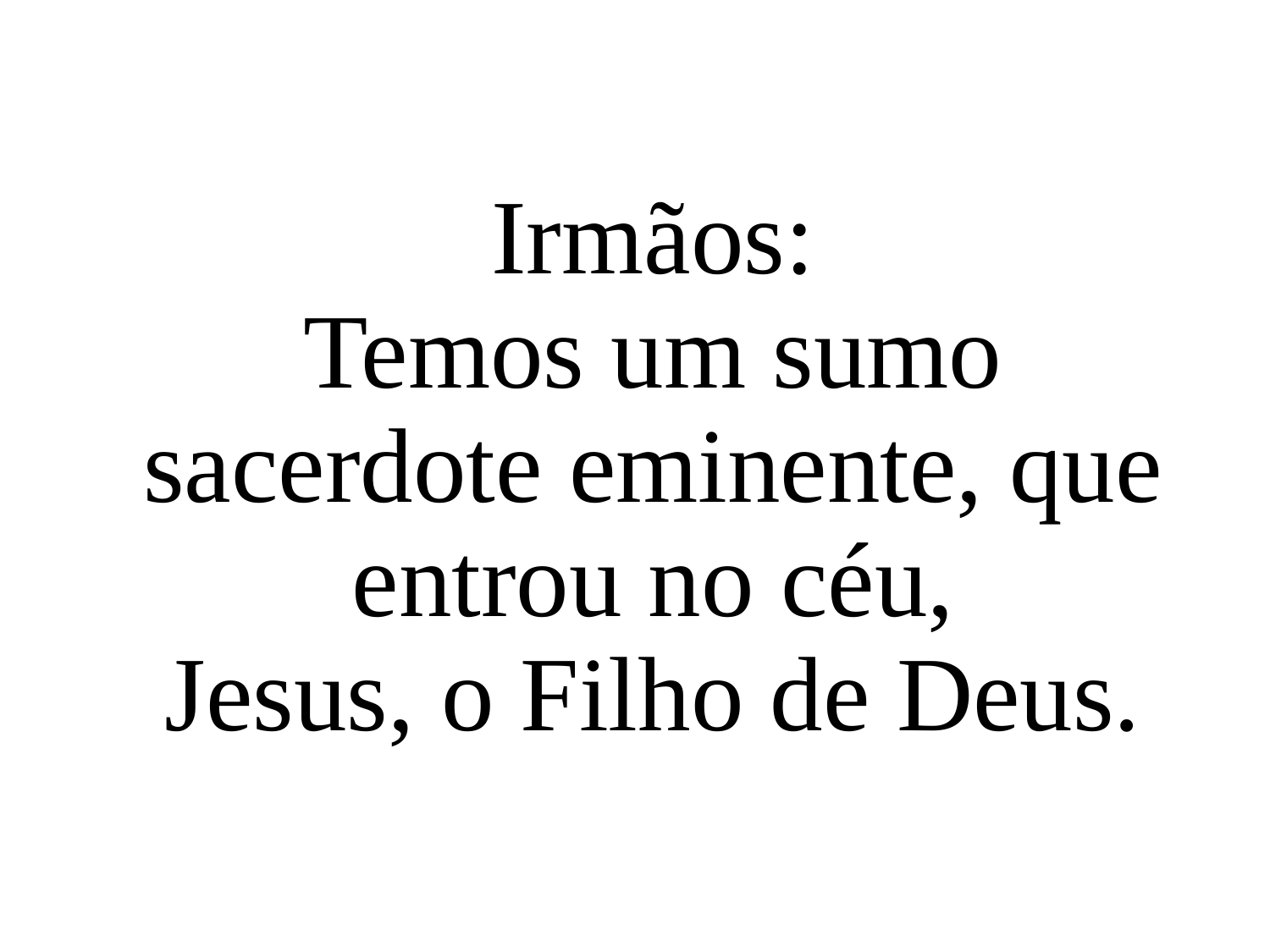

Irmãos:
Temos um sumo sacerdote eminente, que entrou no céu,
Jesus, o Filho de Deus.